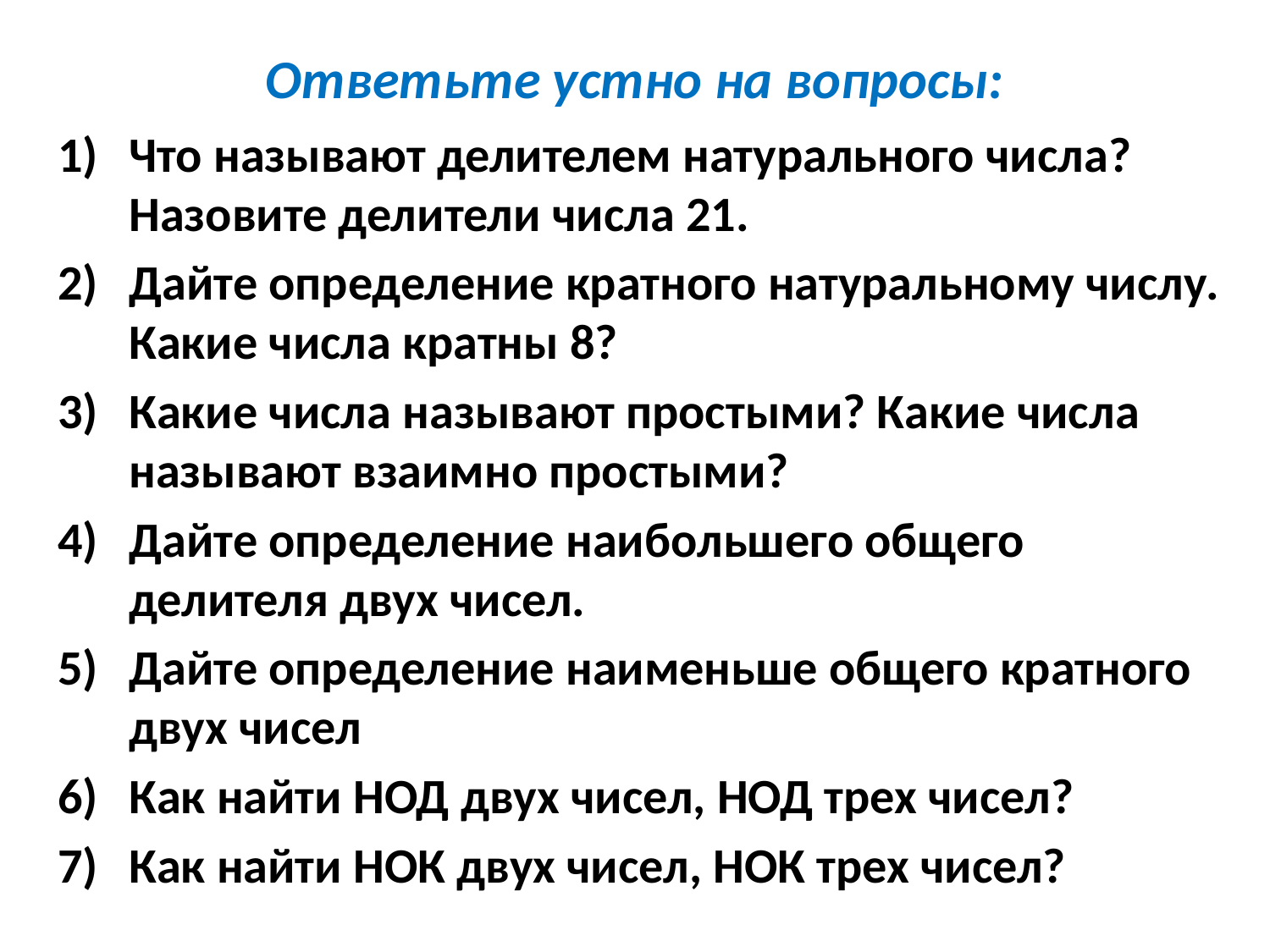

# Ответьте устно на вопросы:
Что называют делителем натурального числа? Назовите делители числа 21.
Дайте определение кратного натуральному числу. Какие числа кратны 8?
Какие числа называют простыми? Какие числа называют взаимно простыми?
Дайте определение наибольшего общего делителя двух чисел.
Дайте определение наименьше общего кратного двух чисел
Как найти НОД двух чисел, НОД трех чисел?
Как найти НОК двух чисел, НОК трех чисел?